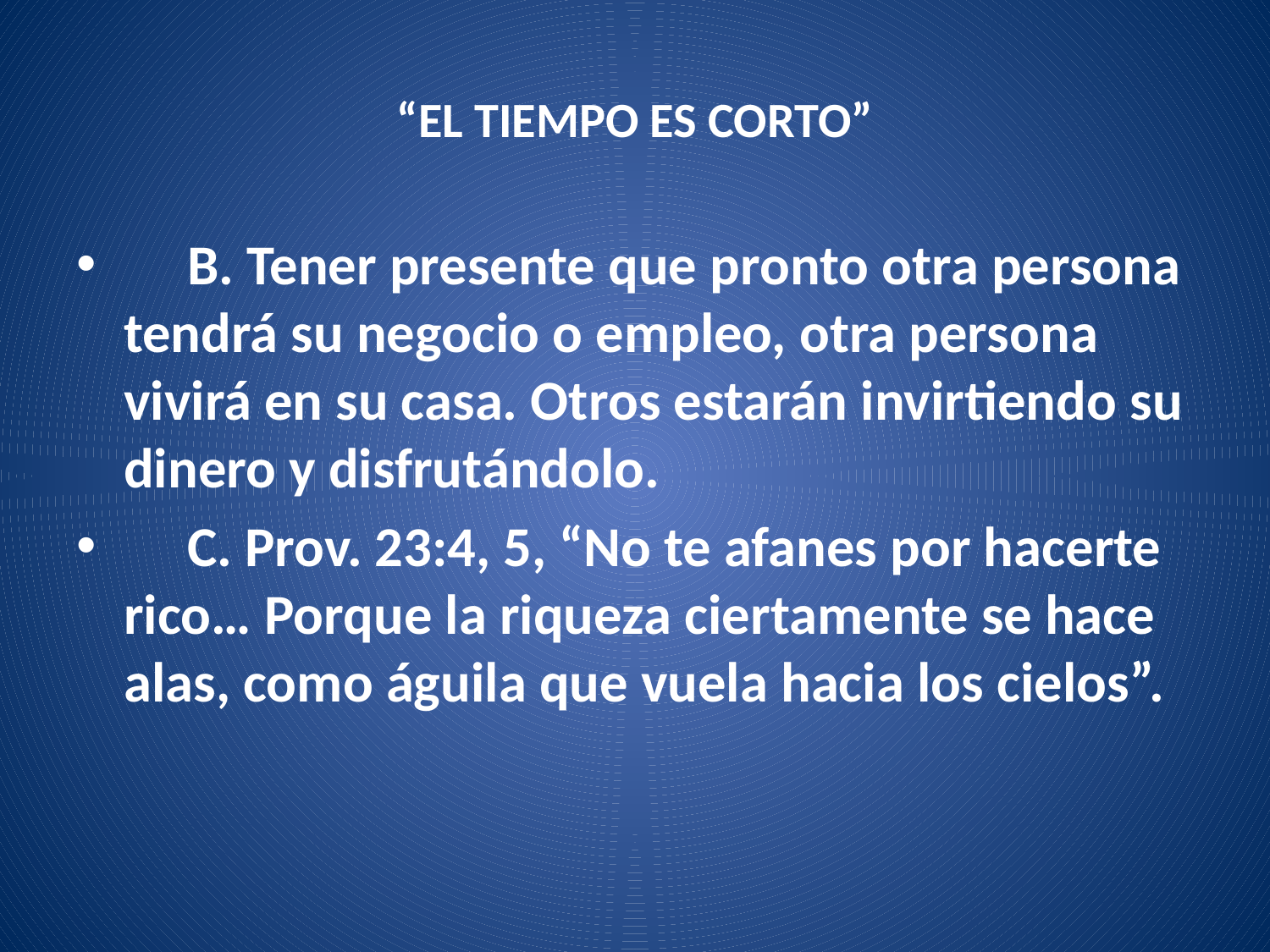

# “EL TIEMPO ES CORTO”
     B. Tener presente que pronto otra persona tendrá su negocio o empleo, otra persona vivirá en su casa. Otros estarán invirtiendo su dinero y disfrutándolo.
     C. Prov. 23:4, 5, “No te afanes por hacerte rico… Porque la riqueza ciertamente se hace alas, como águila que vuela hacia los cielos”.